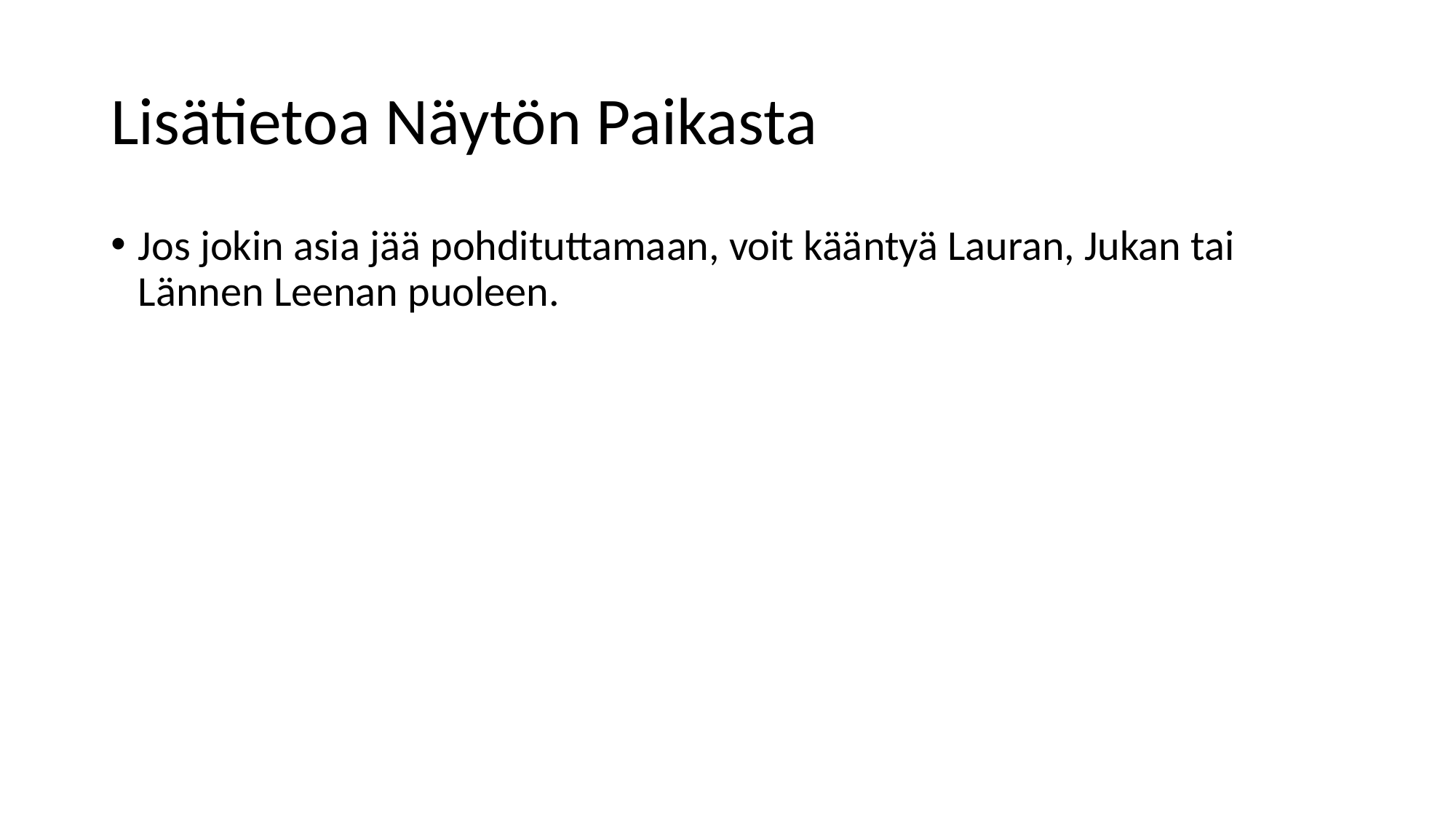

# Lisätietoa Näytön Paikasta
Jos jokin asia jää pohdituttamaan, voit kääntyä Lauran, Jukan tai Lännen Leenan puoleen.